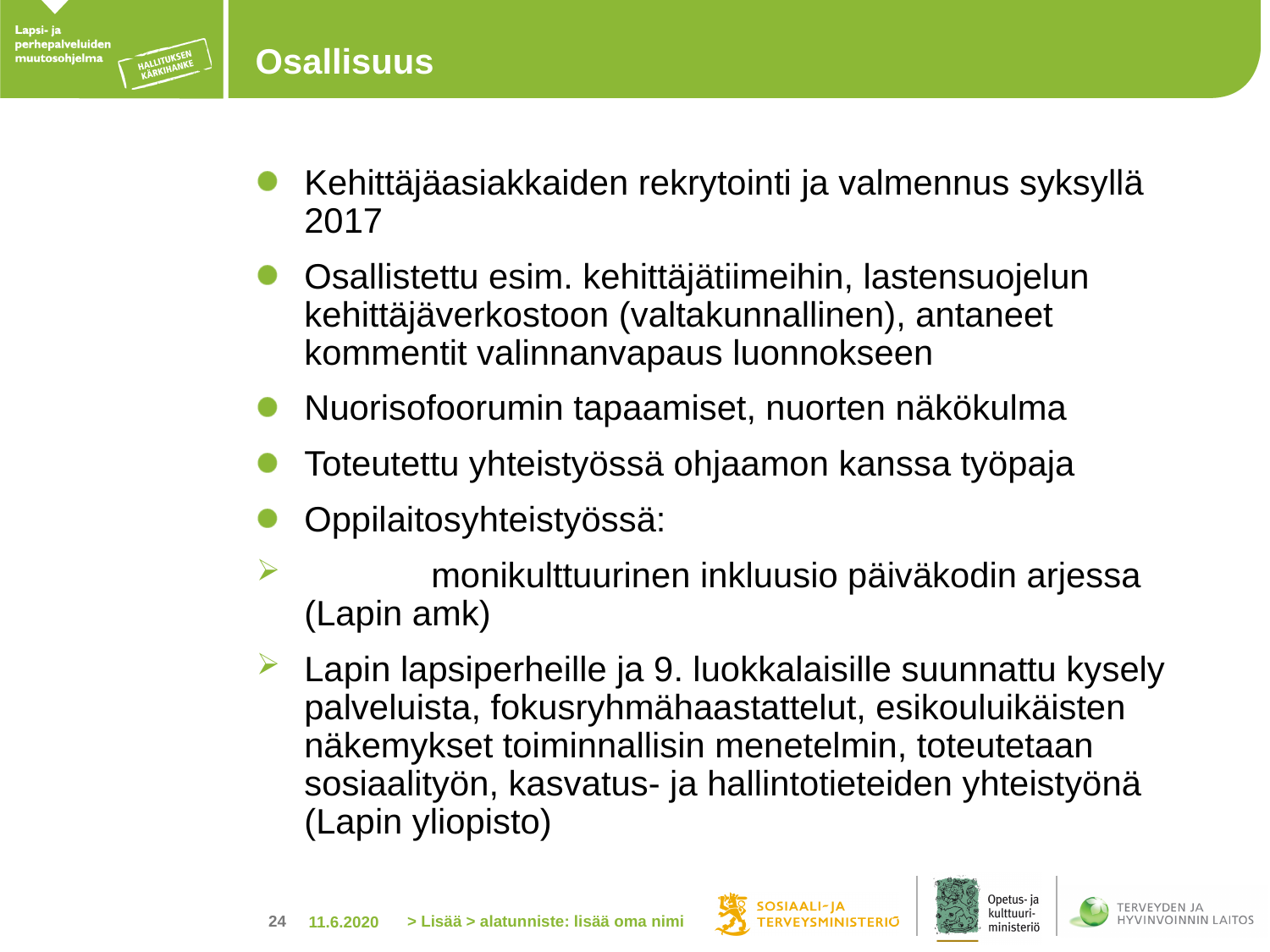

# Osallisuus
Kehittäjäasiakkaiden rekrytointi ja valmennus syksyllä 2017
Osallistettu esim. kehittäjätiimeihin, lastensuojelun kehittäjäverkostoon (valtakunnallinen), antaneet kommentit valinnanvapaus luonnokseen
Nuorisofoorumin tapaamiset, nuorten näkökulma
Toteutettu yhteistyössä ohjaamon kanssa työpaja
Oppilaitosyhteistyössä:
	monikulttuurinen inkluusio päiväkodin arjessa (Lapin amk)
Lapin lapsiperheille ja 9. luokkalaisille suunnattu kysely palveluista, fokusryhmähaastattelut, esikouluikäisten näkemykset toiminnallisin menetelmin, toteutetaan sosiaalityön, kasvatus- ja hallintotieteiden yhteistyönä (Lapin yliopisto)
> Lisää > alatunniste: lisää oma nimi